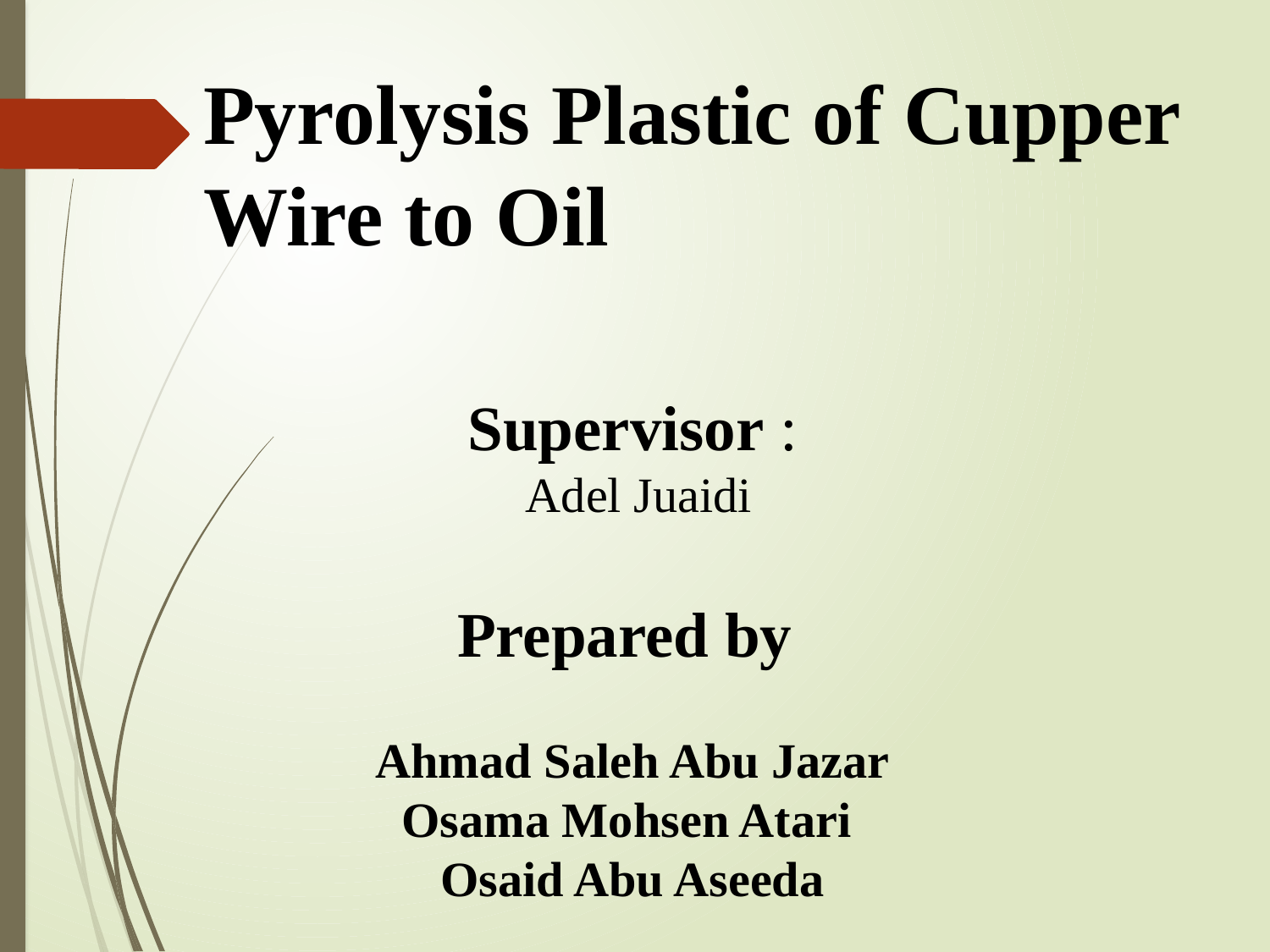

# Pyrolysis Plastic of Cupper Wire to Oil
Supervisor :
 Adel Juaidi
Prepared by

Ahmad Saleh Abu Jazar
Osama Mohsen Atari
Osaid Abu Aseeda